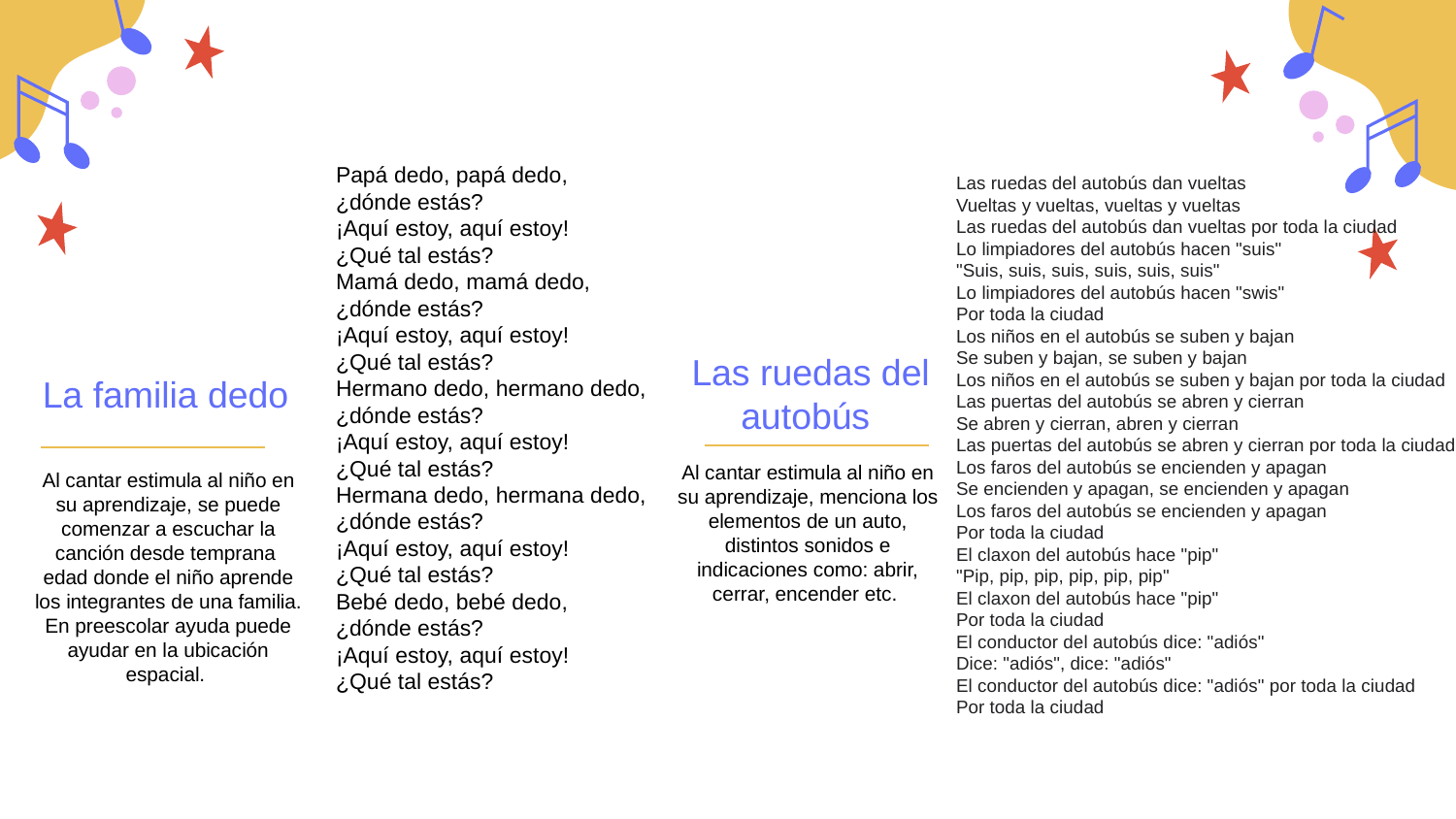

Papá dedo, papá dedo,
¿dónde estás?
¡Aquí estoy, aquí estoy!
¿Qué tal estás?
Mamá dedo, mamá dedo,
¿dónde estás?
¡Aquí estoy, aquí estoy!
¿Qué tal estás?
Hermano dedo, hermano dedo,
¿dónde estás?
¡Aquí estoy, aquí estoy!
¿Qué tal estás?
Hermana dedo, hermana dedo,
¿dónde estás?
¡Aquí estoy, aquí estoy!
¿Qué tal estás?
Bebé dedo, bebé dedo,
¿dónde estás?
¡Aquí estoy, aquí estoy!
¿Qué tal estás?
Las ruedas del autobús dan vueltas
Vueltas y vueltas, vueltas y vueltas
Las ruedas del autobús dan vueltas por toda la ciudad
Lo limpiadores del autobús hacen "suis"
"Suis, suis, suis, suis, suis, suis"
Lo limpiadores del autobús hacen "swis"
Por toda la ciudad
Los niños en el autobús se suben y bajan
Se suben y bajan, se suben y bajan
Los niños en el autobús se suben y bajan por toda la ciudad
Las puertas del autobús se abren y cierran
Se abren y cierran, abren y cierran
Las puertas del autobús se abren y cierran por toda la ciudad
Los faros del autobús se encienden y apagan
Se encienden y apagan, se encienden y apagan
Los faros del autobús se encienden y apagan
Por toda la ciudad
El claxon del autobús hace "pip"
"Pip, pip, pip, pip, pip, pip"
El claxon del autobús hace "pip"
Por toda la ciudad
El conductor del autobús dice: "adiós"
Dice: "adiós", dice: "adiós"
El conductor del autobús dice: "adiós" por toda la ciudad
Por toda la ciudad
Las ruedas del autobús
La familia dedo
Al cantar estimula al niño en su aprendizaje, menciona los elementos de un auto, distintos sonidos e indicaciones como: abrir, cerrar, encender etc.
Al cantar estimula al niño en su aprendizaje, se puede comenzar a escuchar la canción desde temprana  edad donde el niño aprende los integrantes de una familia.
En preescolar ayuda puede ayudar en la ubicación espacial.